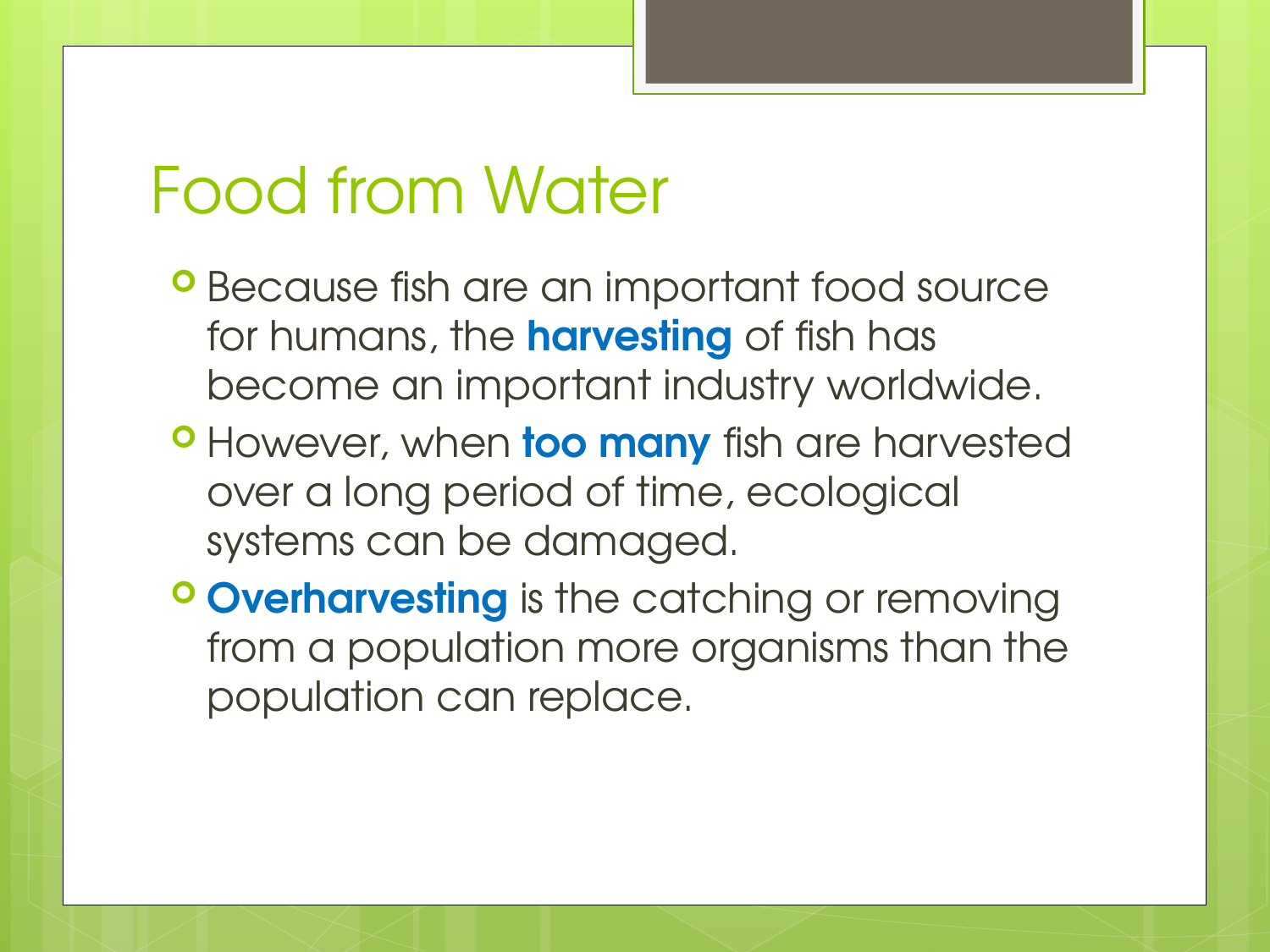

# Food from Water
Because fish are an important food source for humans, the harvesting of fish has become an important industry worldwide.
However, when too many fish are harvested over a long period of time, ecological systems can be damaged.
Overharvesting is the catching or removing from a population more organisms than the population can replace.